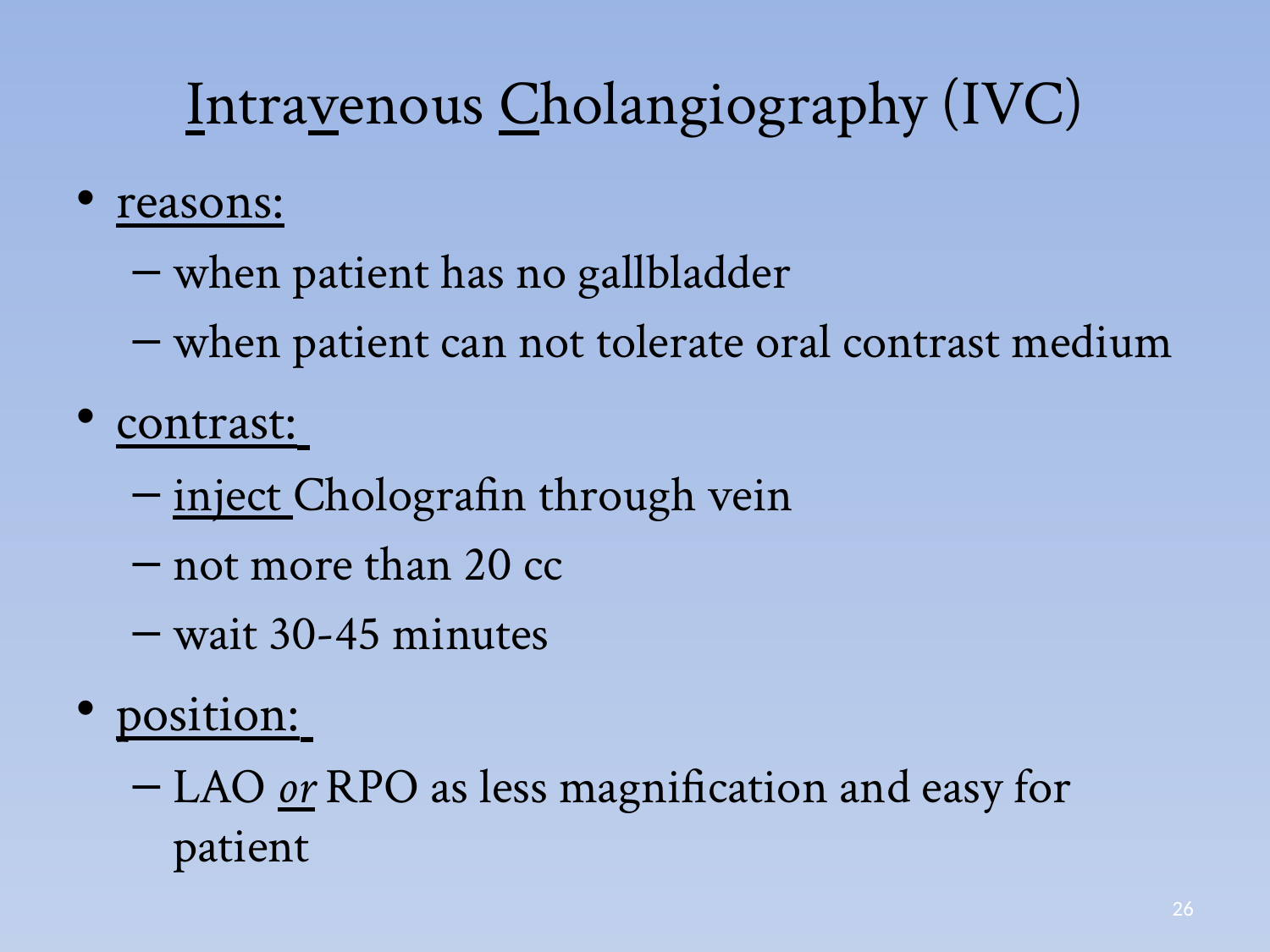

# Intravenous Cholangiography (IVC)
reasons:
when patient has no gallbladder
when patient can not tolerate oral contrast medium
contrast:
inject Cholografin through vein
not more than 20 cc
wait 30-45 minutes
position:
LAO or RPO as less magnification and easy for patient
26